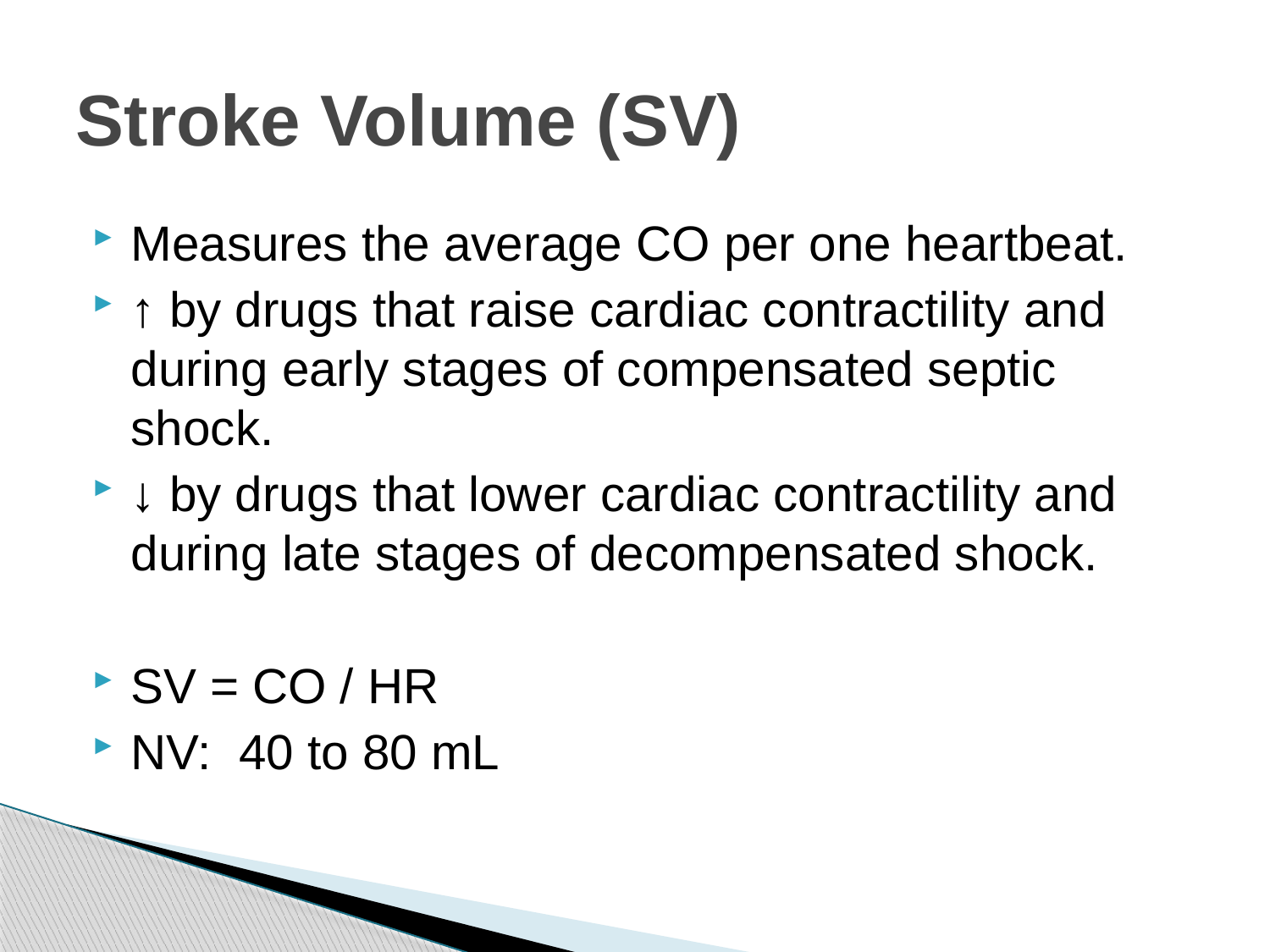

# Stroke Volume (SV)
Measures the average CO per one heartbeat.
↑ by drugs that raise cardiac contractility and during early stages of compensated septic shock.
↓ by drugs that lower cardiac contractility and during late stages of decompensated shock.

SV = CO / HR
NV:  40 to 80 mL